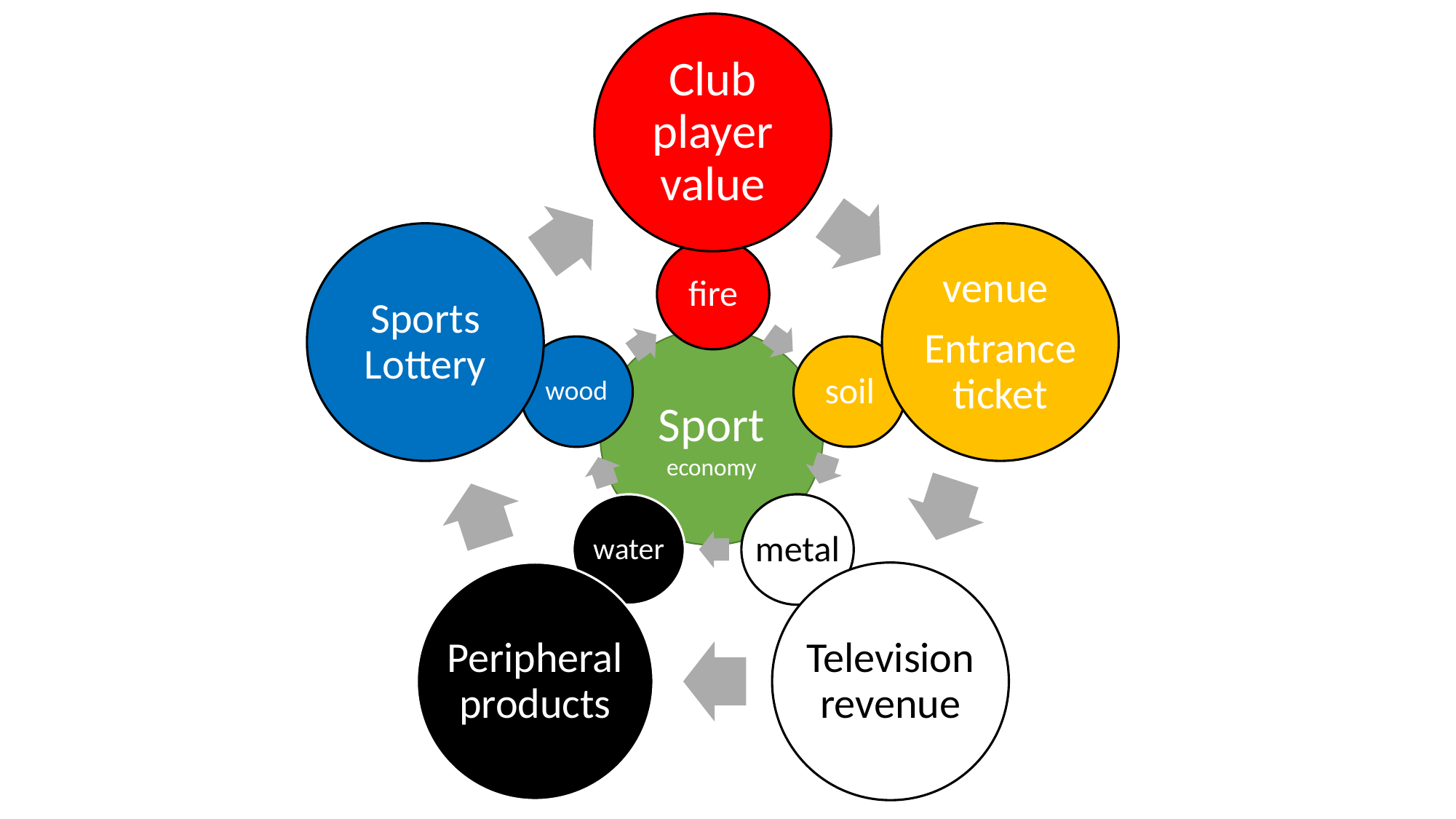

Club player value

Sports Lottery
venue
Entrance ticket

Peripheral products
Television revenue

fire

wood
soil

water
metal

Sport
economy